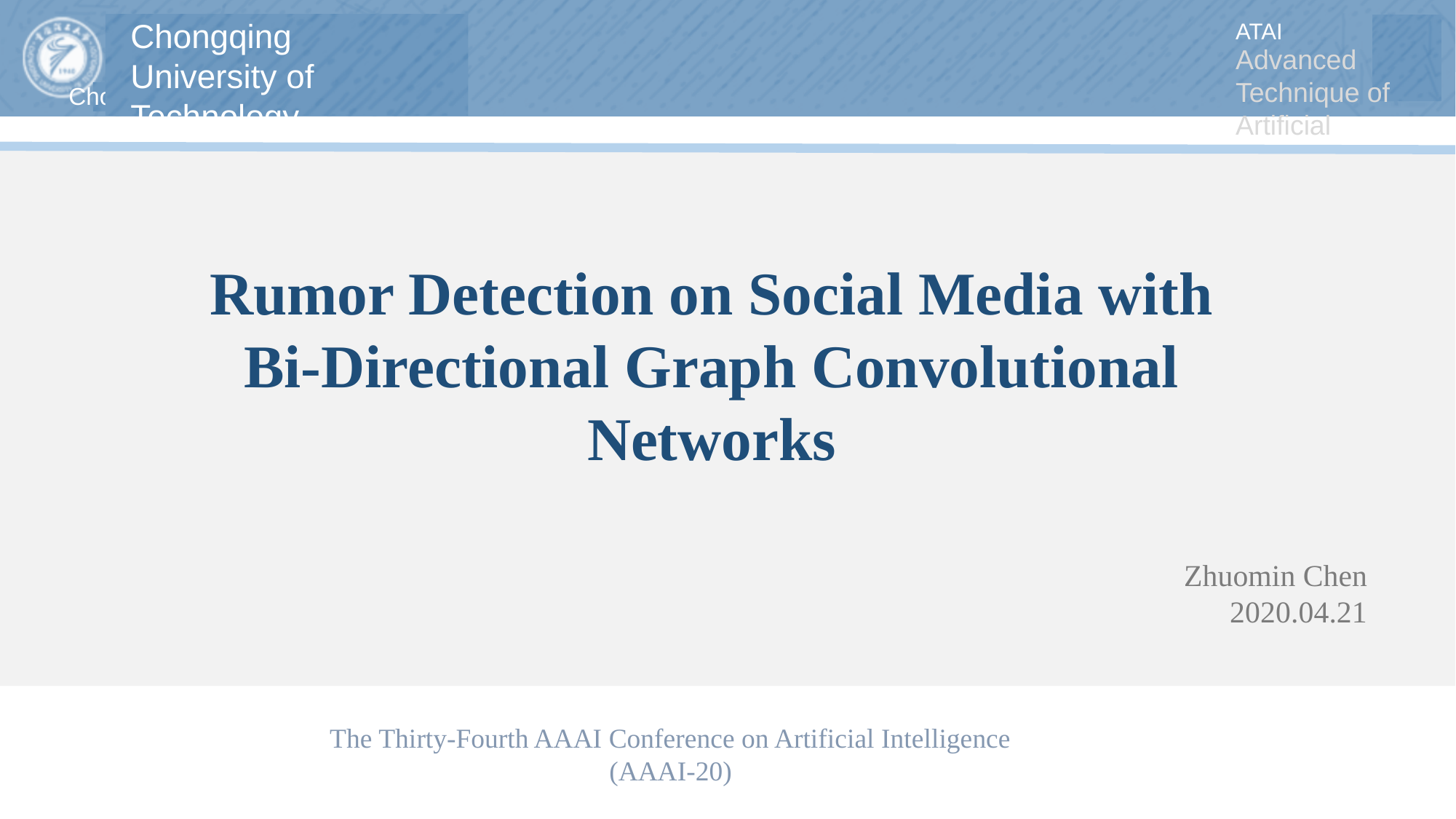

Rumor Detection on Social Media with Bi-Directional Graph Convolutional Networks
Zhuomin Chen
      2020.04.21
The Thirty-Fourth AAAI Conference on Artificial Intelligence (AAAI-20)